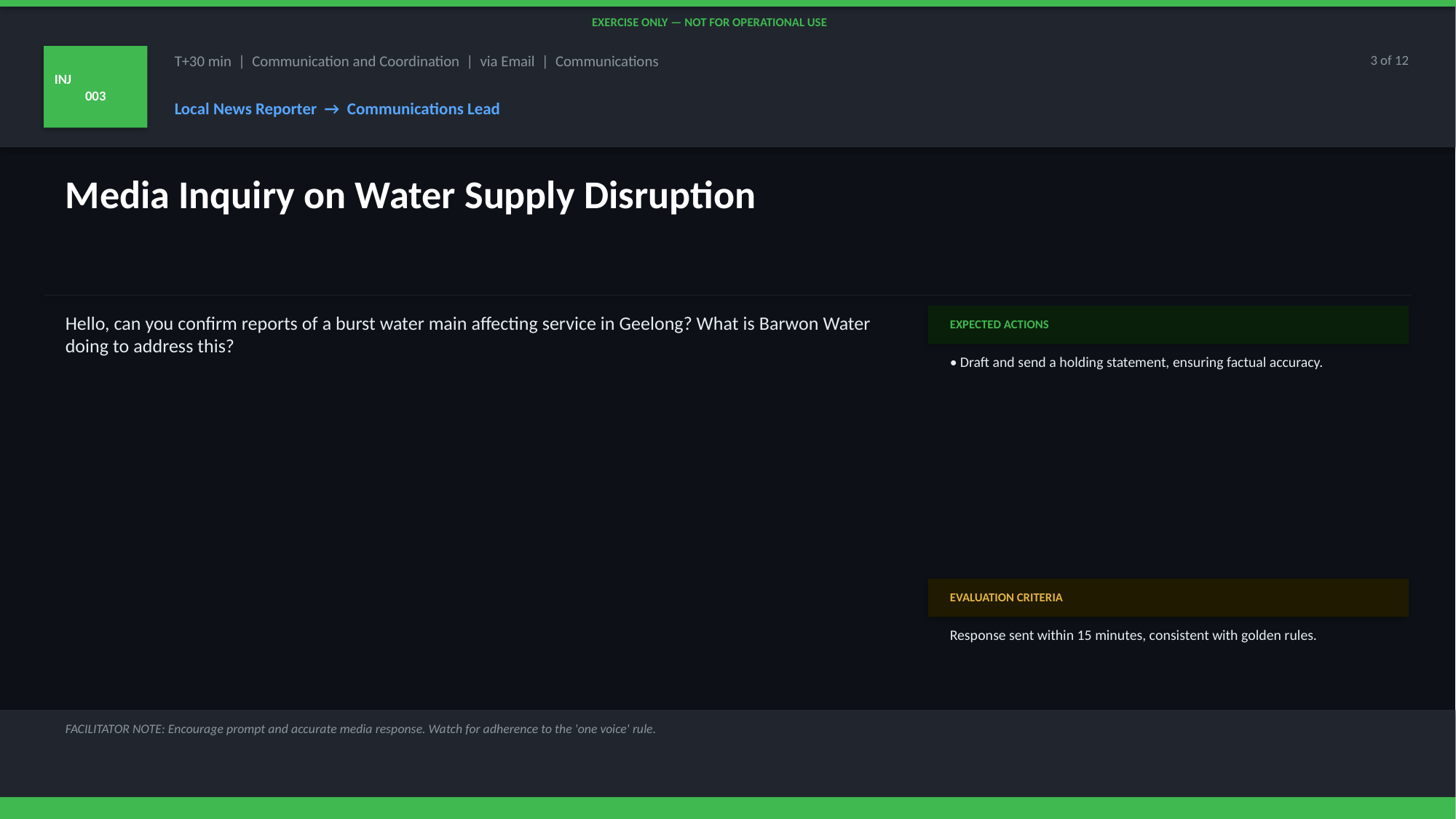

EXERCISE ONLY — NOT FOR OPERATIONAL USE
INJ
003
T+30 min  |  Communication and Coordination  |  via Email  |  Communications
3 of 12
Local News Reporter  →  Communications Lead
Media Inquiry on Water Supply Disruption

Hello, can you confirm reports of a burst water main affecting service in Geelong? What is Barwon Water doing to address this?

EXPECTED ACTIONS
• Draft and send a holding statement, ensuring factual accuracy.

EVALUATION CRITERIA
Response sent within 15 minutes, consistent with golden rules.

FACILITATOR NOTE: Encourage prompt and accurate media response. Watch for adherence to the 'one voice' rule.